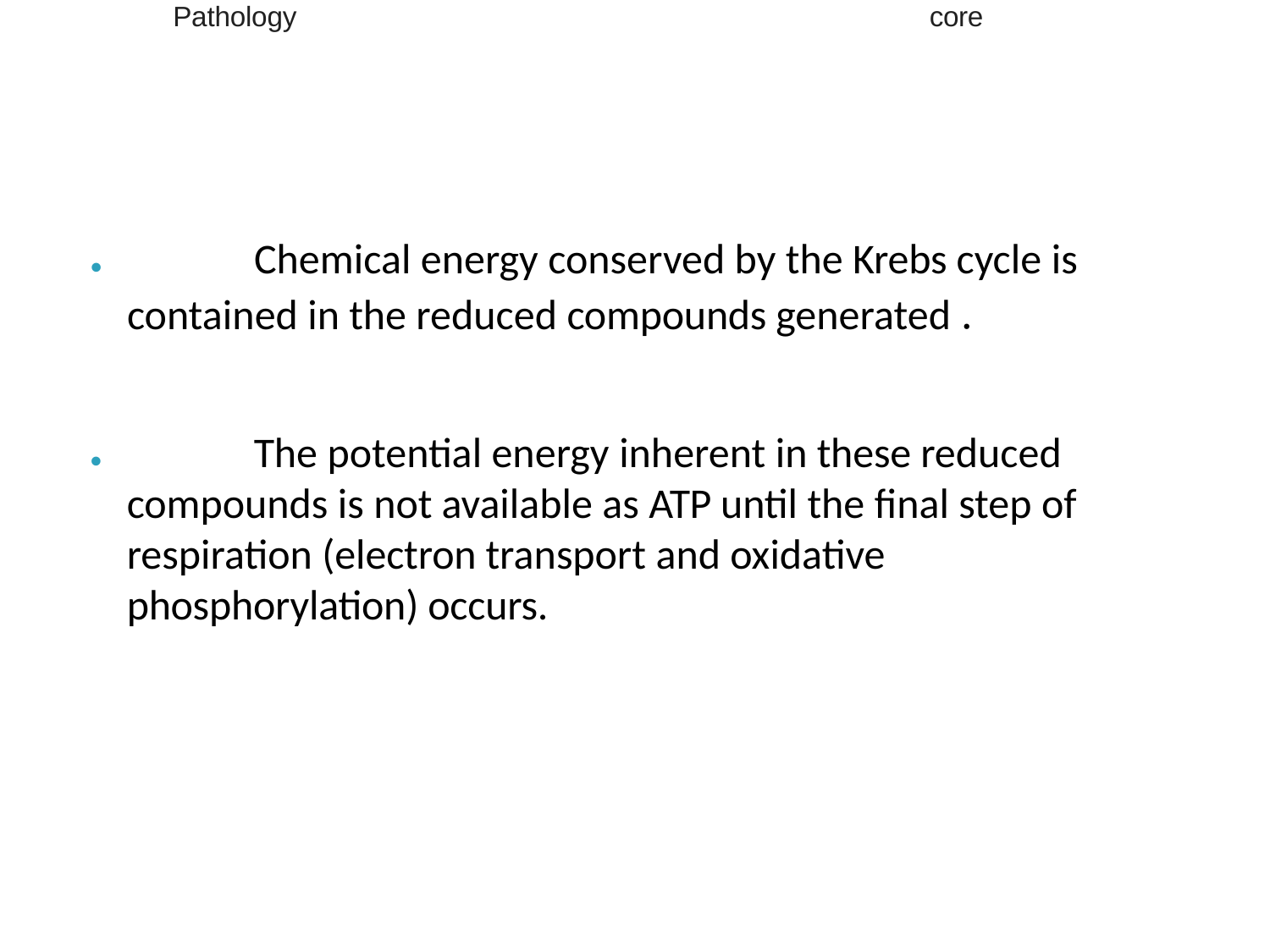

Pathology
core
# ⦁		Chemical energy conserved by the Krebs cycle is contained in the reduced compounds generated .
⦁		The potential energy inherent in these reduced compounds is not available as ATP until the final step of respiration (electron transport and oxidative phosphorylation) occurs.